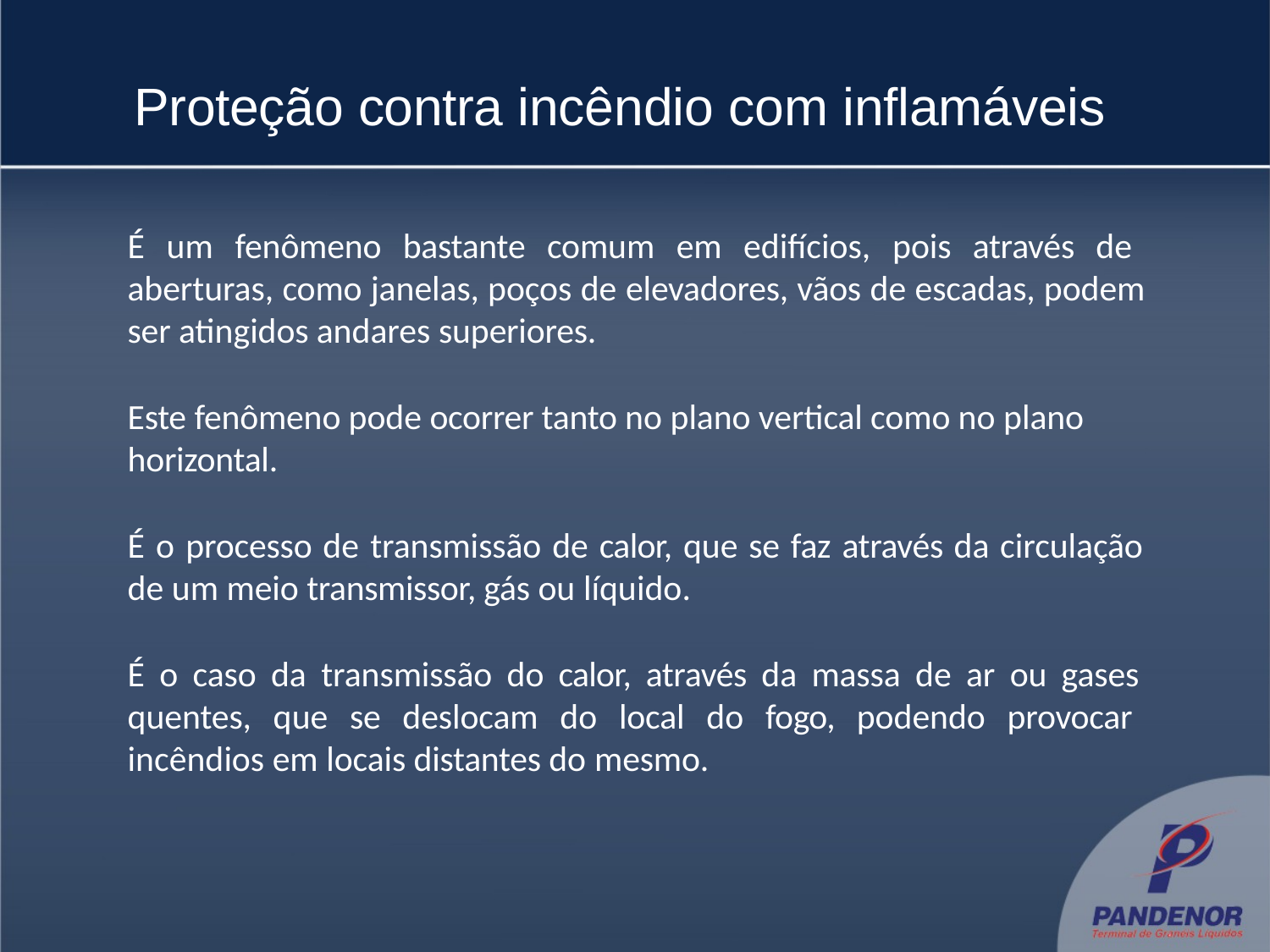

# Proteção contra incêndio com inflamáveis
É um fenômeno bastante comum em edifícios, pois através de  aberturas, como janelas, poços de elevadores, vãos de escadas, podem  ser atingidos andares superiores.

Este fenômeno pode ocorrer tanto no plano vertical como no plano
horizontal.

É o processo de transmissão de calor, que se faz através da circulação  de um meio transmissor, gás ou líquido.

É o caso da transmissão do calor, através da massa de ar ou gases  quentes, que se deslocam do local do fogo, podendo provocar  incêndios em locais distantes do mesmo.